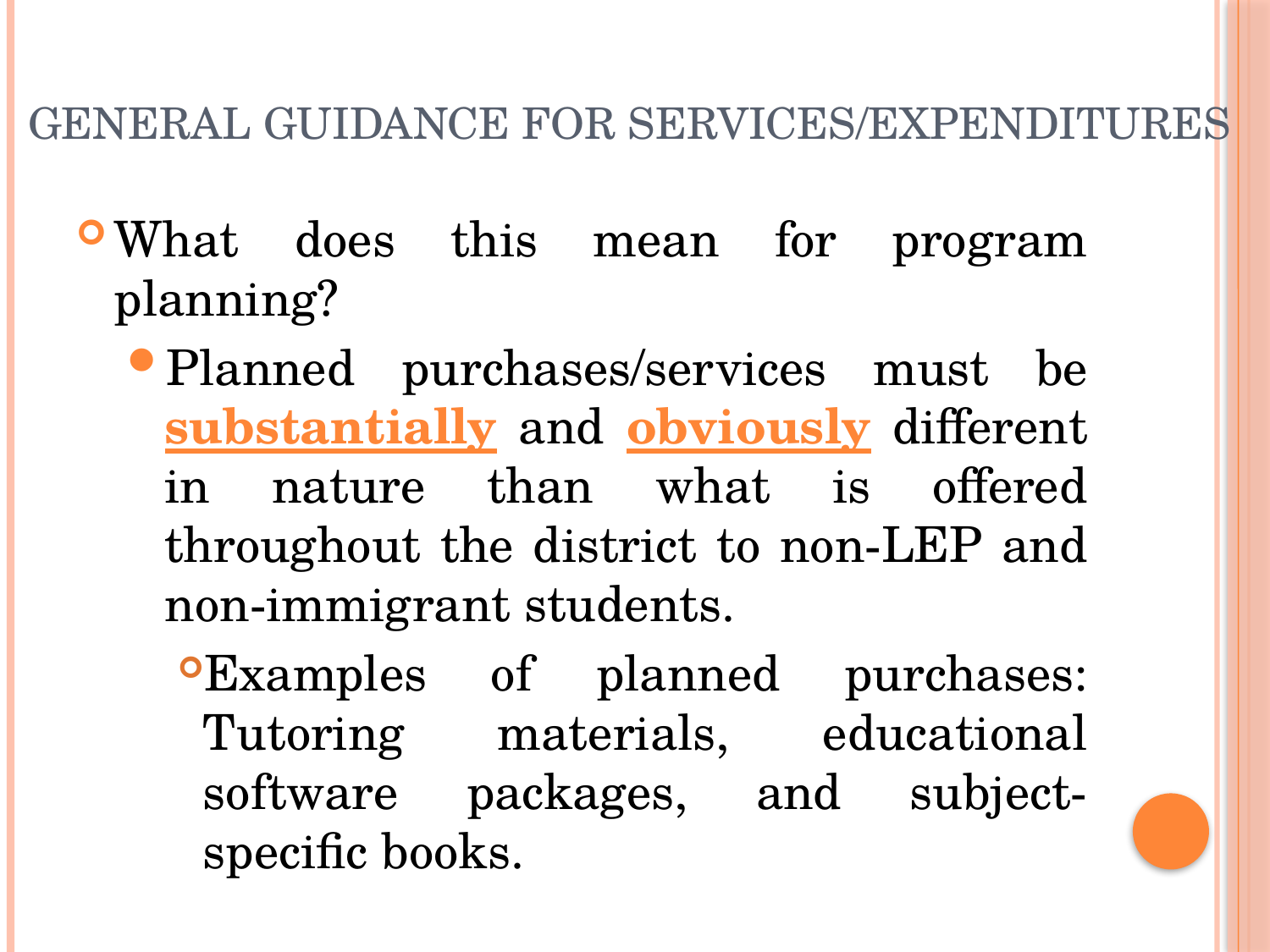

# General Guidance for Services/Expenditures
What does this mean for program planning?
Planned purchases/services must be substantially and obviously different in nature than what is offered throughout the district to non-LEP and non-immigrant students.
Examples of planned purchases: Tutoring materials, educational software packages, and subject-specific books.